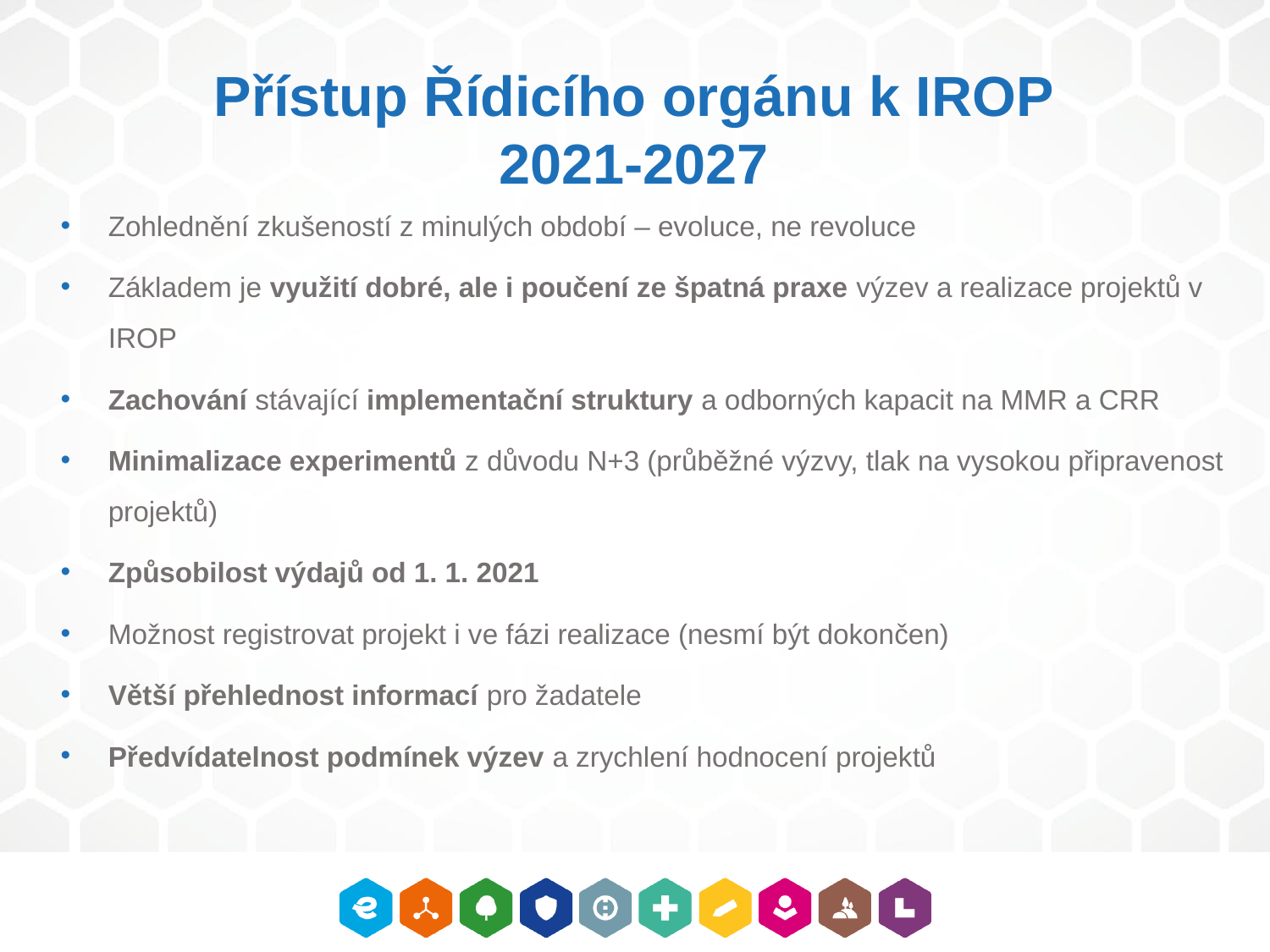

Přístup Řídicího orgánu k IROP 2021-2027
Zohlednění zkušeností z minulých období – evoluce, ne revoluce
Základem je využití dobré, ale i poučení ze špatná praxe výzev a realizace projektů v IROP
Zachování stávající implementační struktury a odborných kapacit na MMR a CRR
Minimalizace experimentů z důvodu N+3 (průběžné výzvy, tlak na vysokou připravenost projektů)
Způsobilost výdajů od 1. 1. 2021
Možnost registrovat projekt i ve fázi realizace (nesmí být dokončen)
Větší přehlednost informací pro žadatele
Předvídatelnost podmínek výzev a zrychlení hodnocení projektů